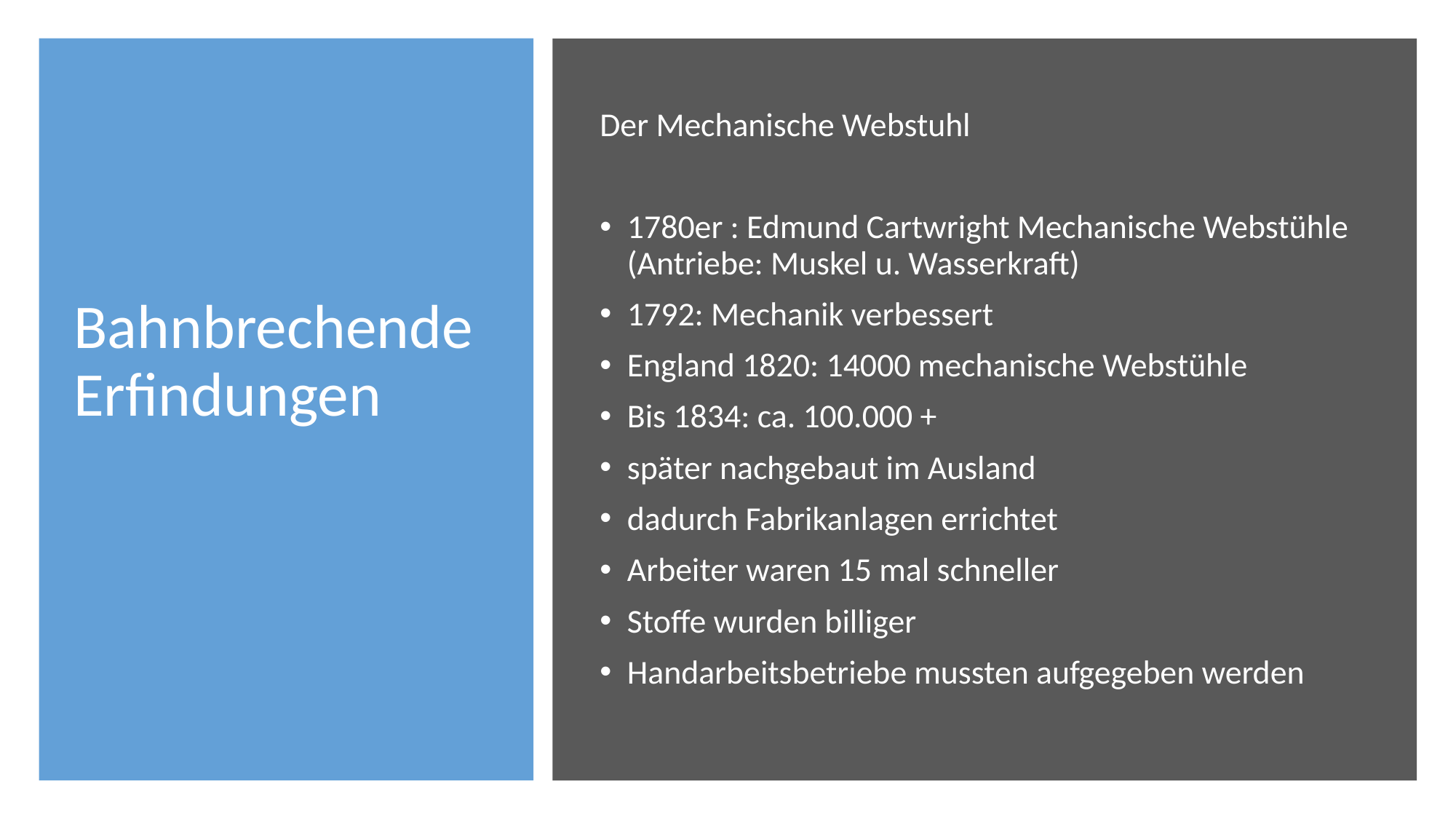

# Bahnbrechende Erfindungen
Der Mechanische Webstuhl

1780er : Edmund Cartwright Mechanische Webstühle (Antriebe: Muskel u. Wasserkraft)
1792: Mechanik verbessert
England 1820: 14000 mechanische Webstühle
Bis 1834: ca. 100.000 +
später nachgebaut im Ausland
dadurch Fabrikanlagen errichtet
Arbeiter waren 15 mal schneller
Stoffe wurden billiger
Handarbeitsbetriebe mussten aufgegeben werden